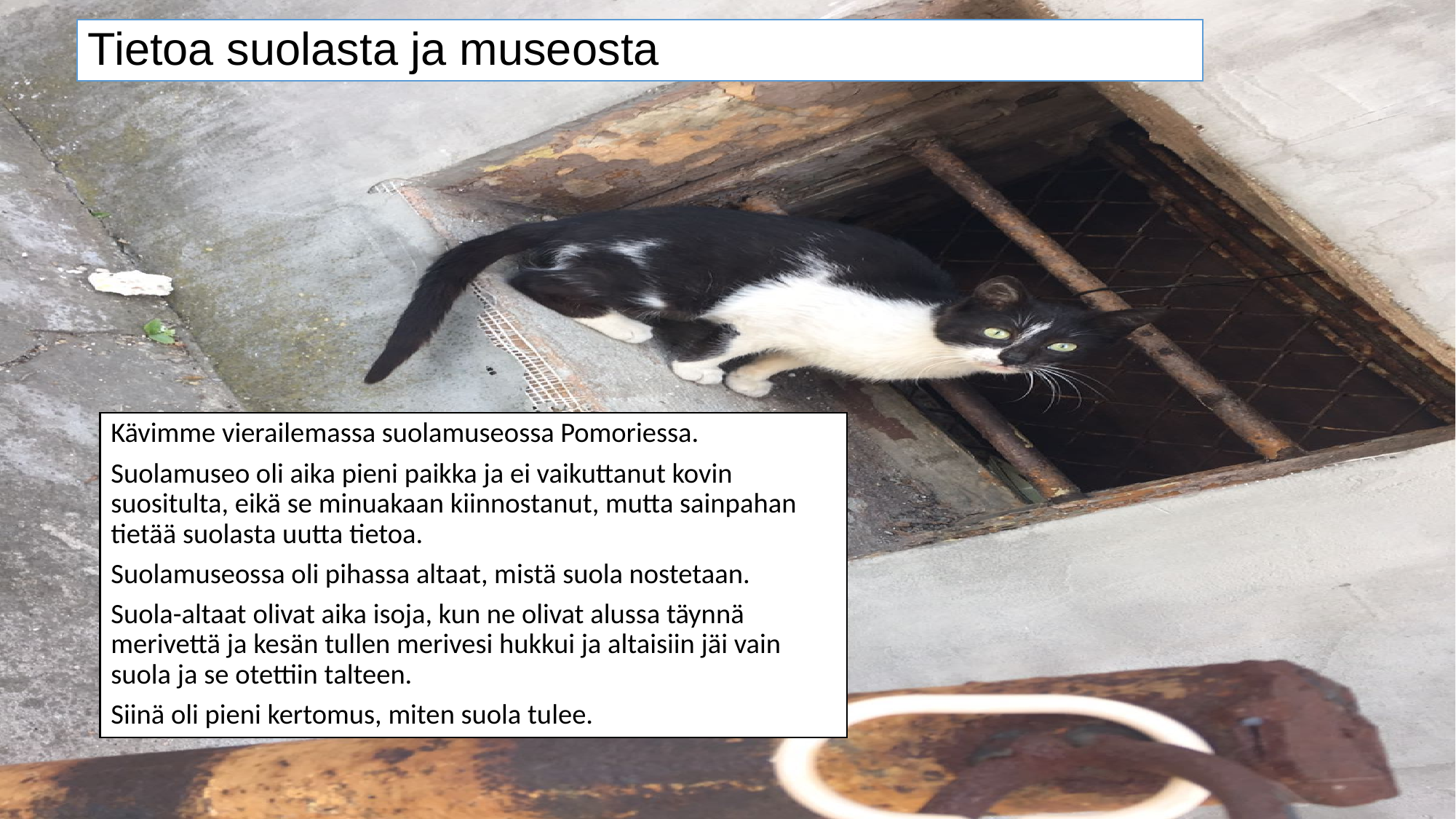

# Tietoa suolasta ja museosta
Kävimme vierailemassa suolamuseossa Pomoriessa.
Suolamuseo oli aika pieni paikka ja ei vaikuttanut kovin suositulta, eikä se minuakaan kiinnostanut, mutta sainpahan tietää suolasta uutta tietoa.
Suolamuseossa oli pihassa altaat, mistä suola nostetaan.
Suola-altaat olivat aika isoja, kun ne olivat alussa täynnä merivettä ja kesän tullen merivesi hukkui ja altaisiin jäi vain suola ja se otettiin talteen.
Siinä oli pieni kertomus, miten suola tulee.